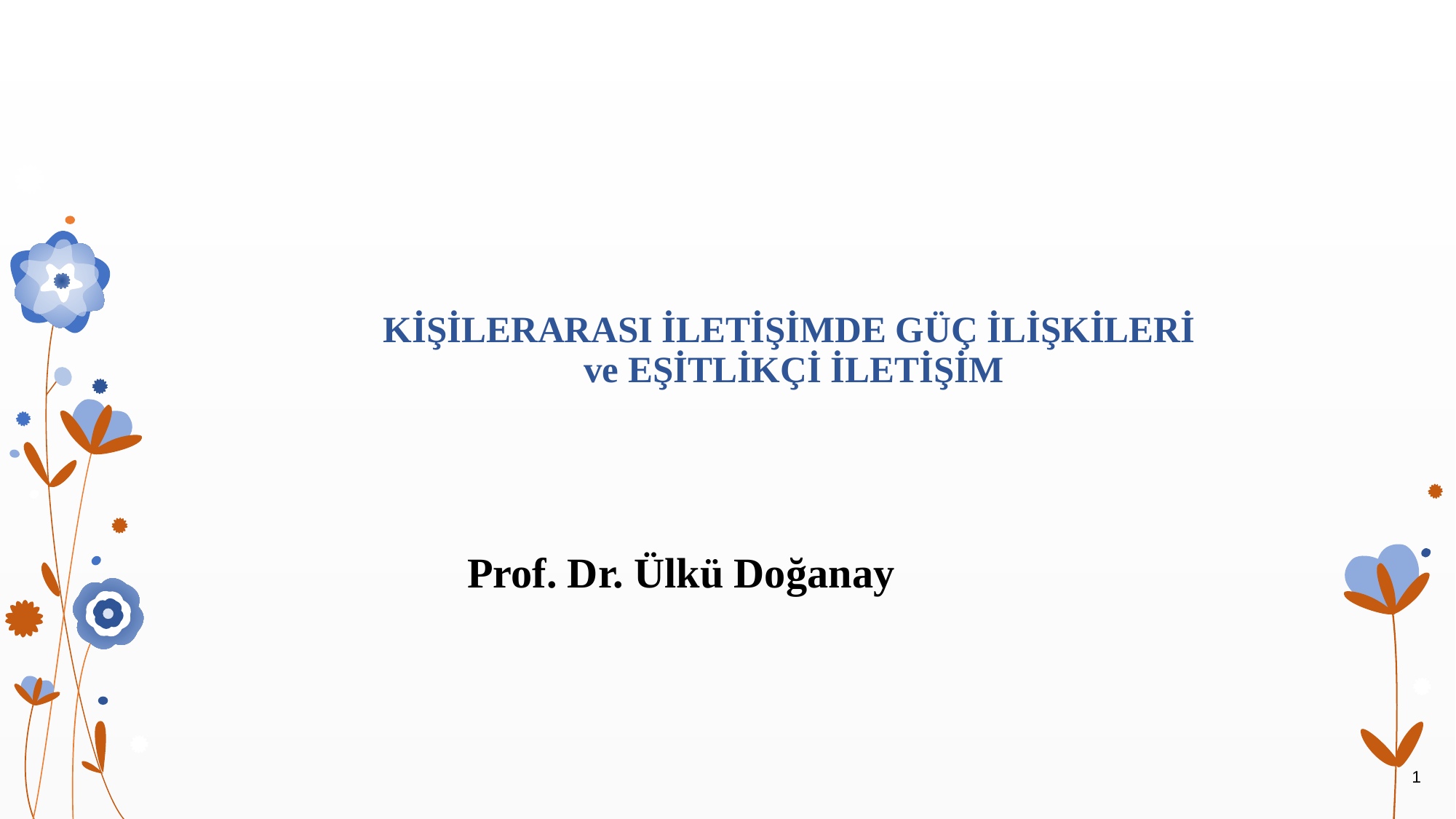

# KİŞİLERARASI İLETİŞİMDE GÜÇ İLİŞKİLERİ ve EŞİTLİKÇİ İLETİŞİM
Prof. Dr. Ülkü Doğanay

1